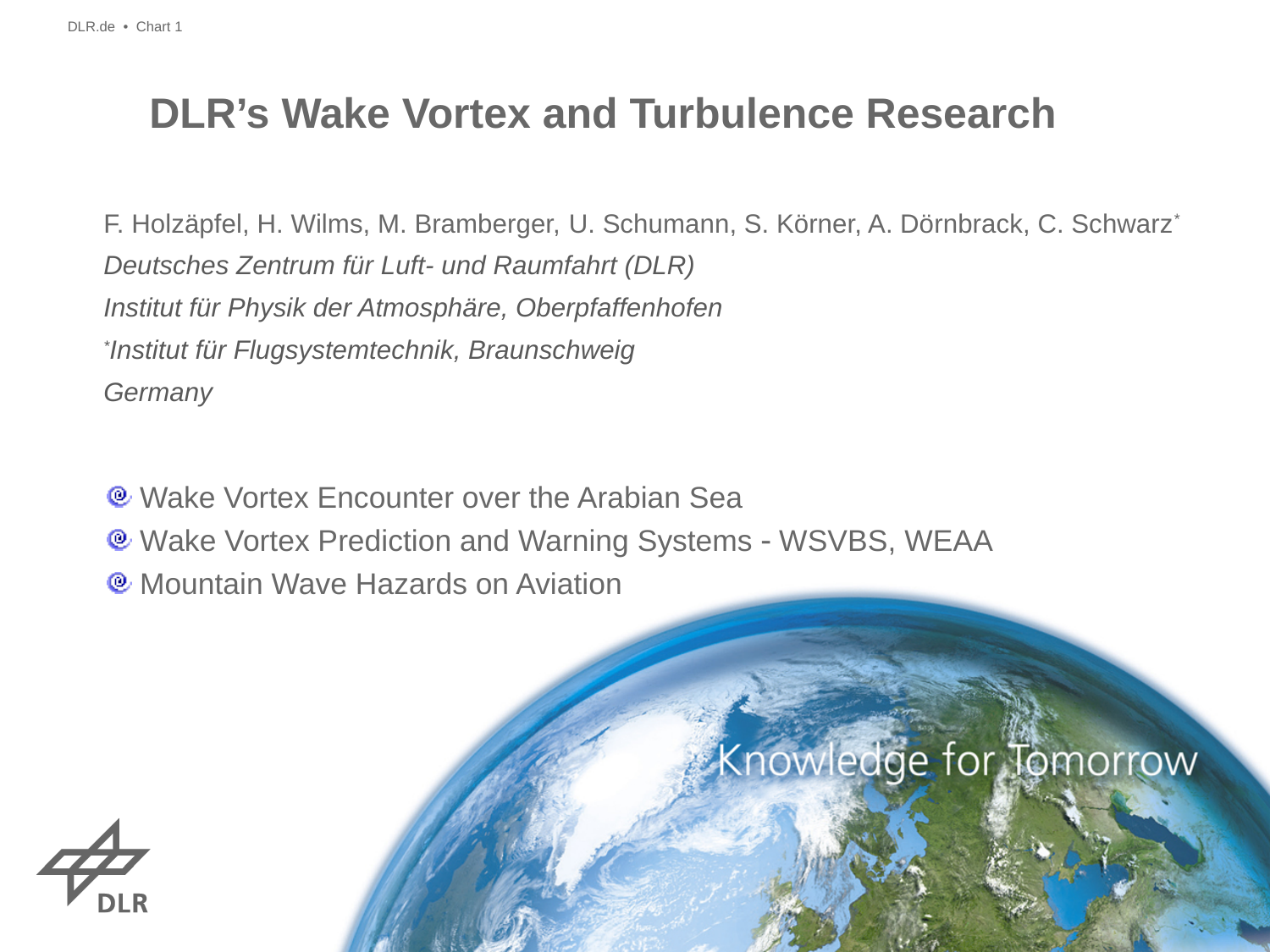

DLR.de  •  Chart 1
# DLR’s Wake Vortex and Turbulence Research
F. Holzäpfel, H. Wilms, M. Bramberger, U. Schumann, S. Körner, A. Dörnbrack, C. Schwarz*
Deutsches Zentrum für Luft- und Raumfahrt (DLR)
Institut für Physik der Atmosphäre, Oberpfaffenhofen
*Institut für Flugsystemtechnik, Braunschweig
Germany

 Wake Vortex Encounter over the Arabian Sea
 Wake Vortex Prediction and Warning Systems − WSVBS, WEAA
 Mountain Wave Hazards on Aviation